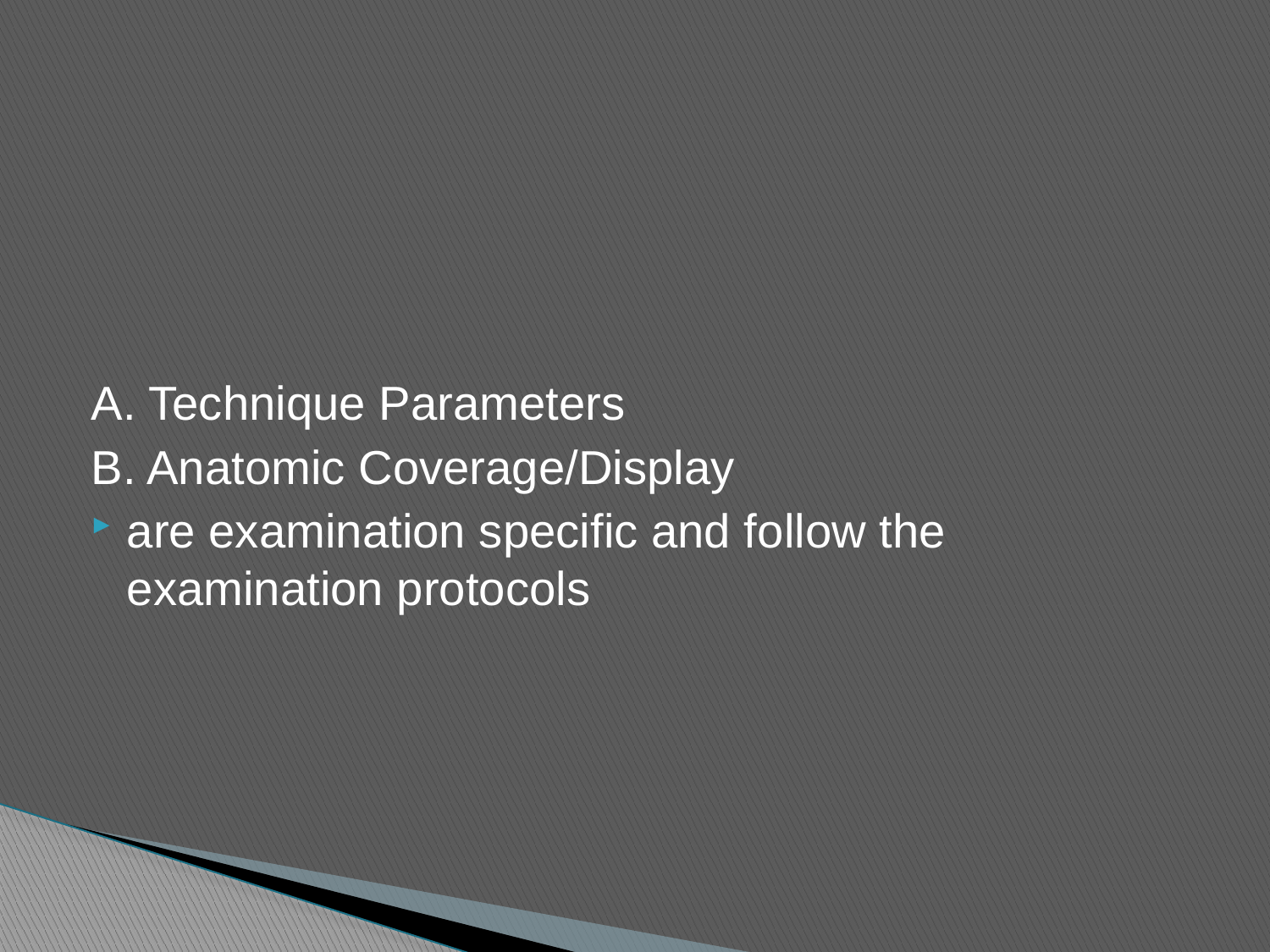

#
A. Technique Parameters
B. Anatomic Coverage/Display
are examination specific and follow the examination protocols